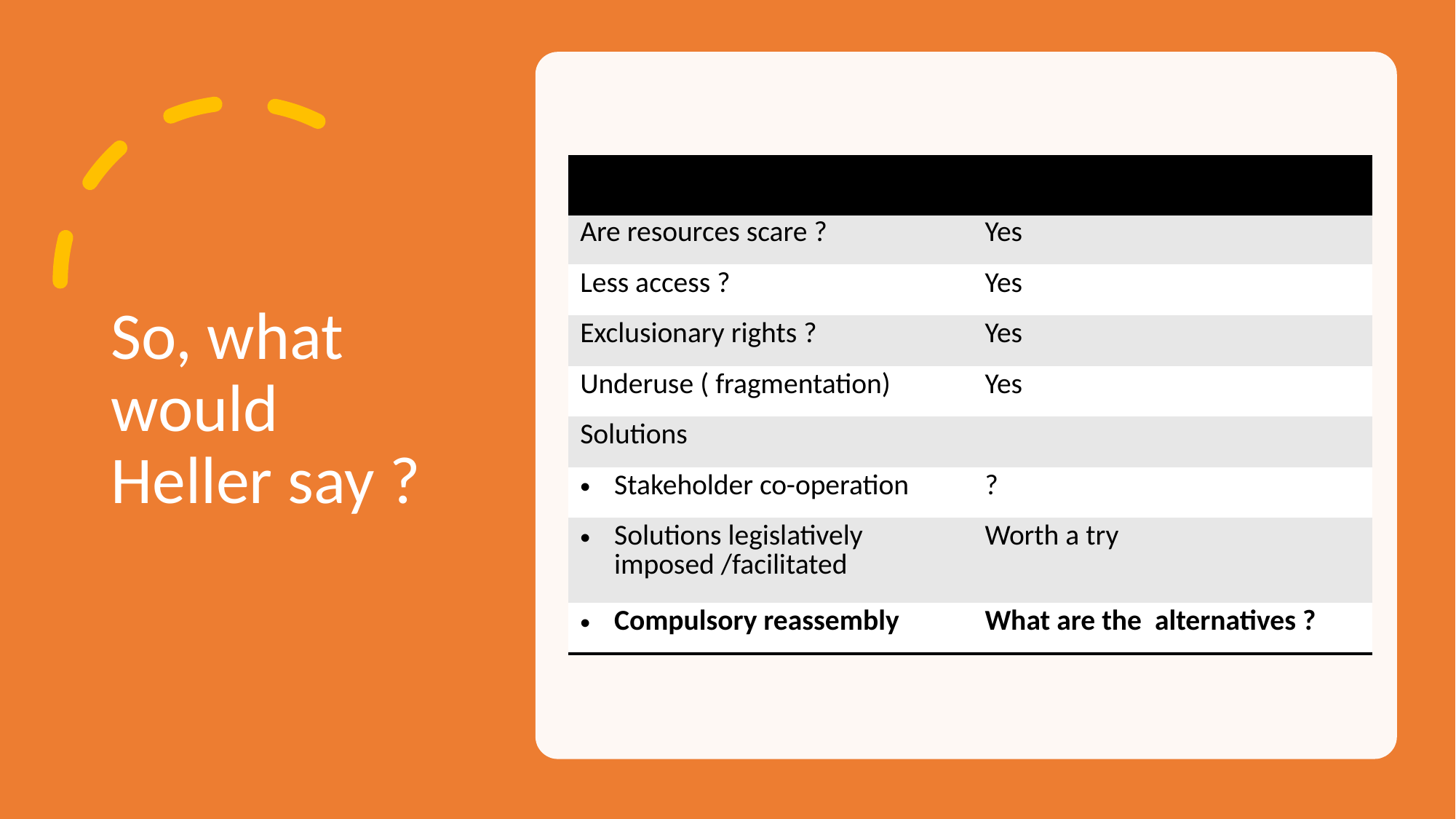

# So, what would Heller say ?

|  |  |
| --- | --- |
| Are resources scare ? | Yes |
| Less access ? | Yes |
| Exclusionary rights ? | Yes |
| Underuse ( fragmentation) | Yes |
| Solutions |  |
| Stakeholder co-operation | ? |
| Solutions legislatively imposed /facilitated | Worth a try |
| Compulsory reassembly | What are the alternatives ? |